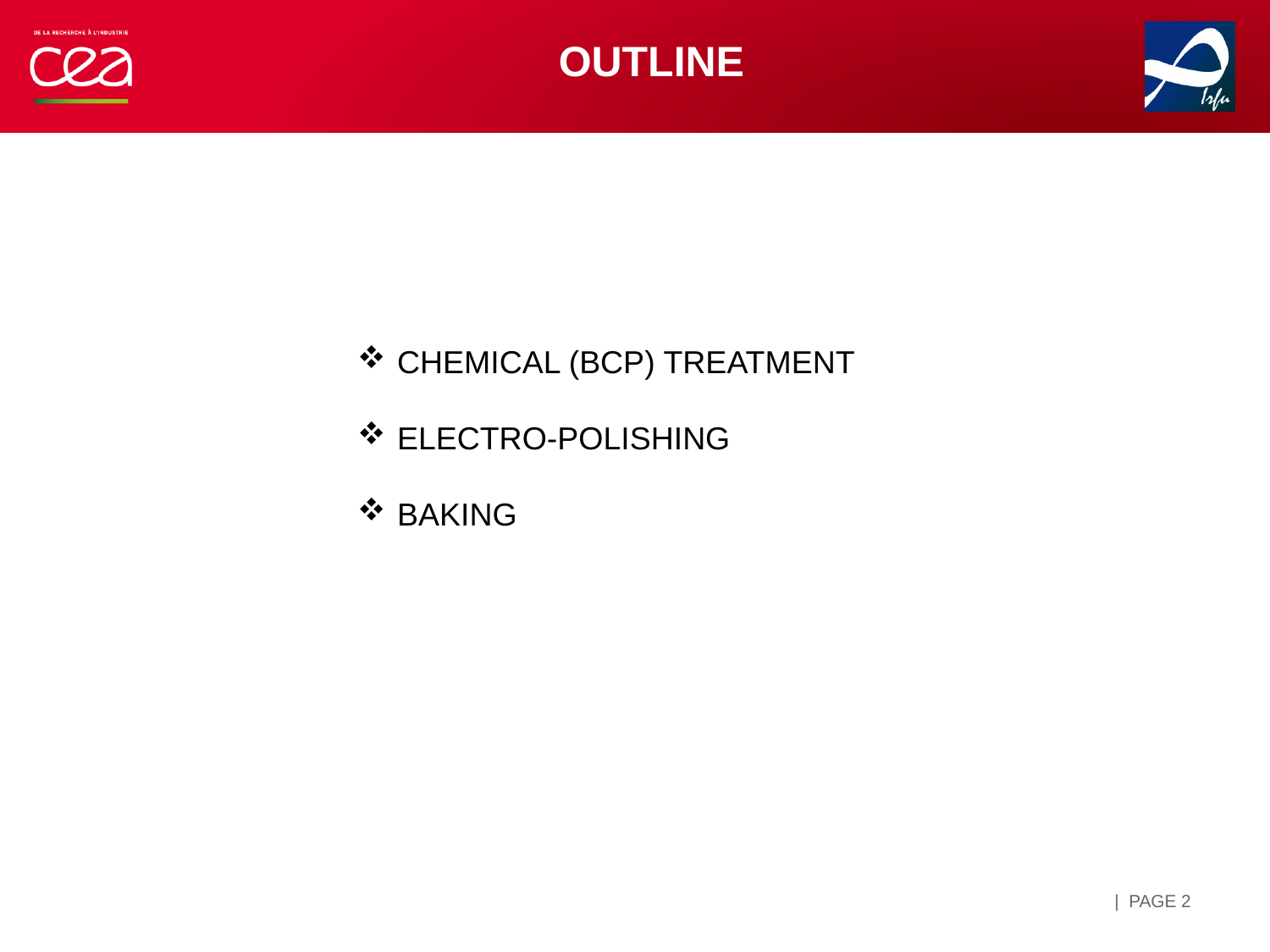

OUTLINE
CHEMICAL (BCP) TREATMENT

ELECTRO-POLISHING

BAKING
|  PAGE 2